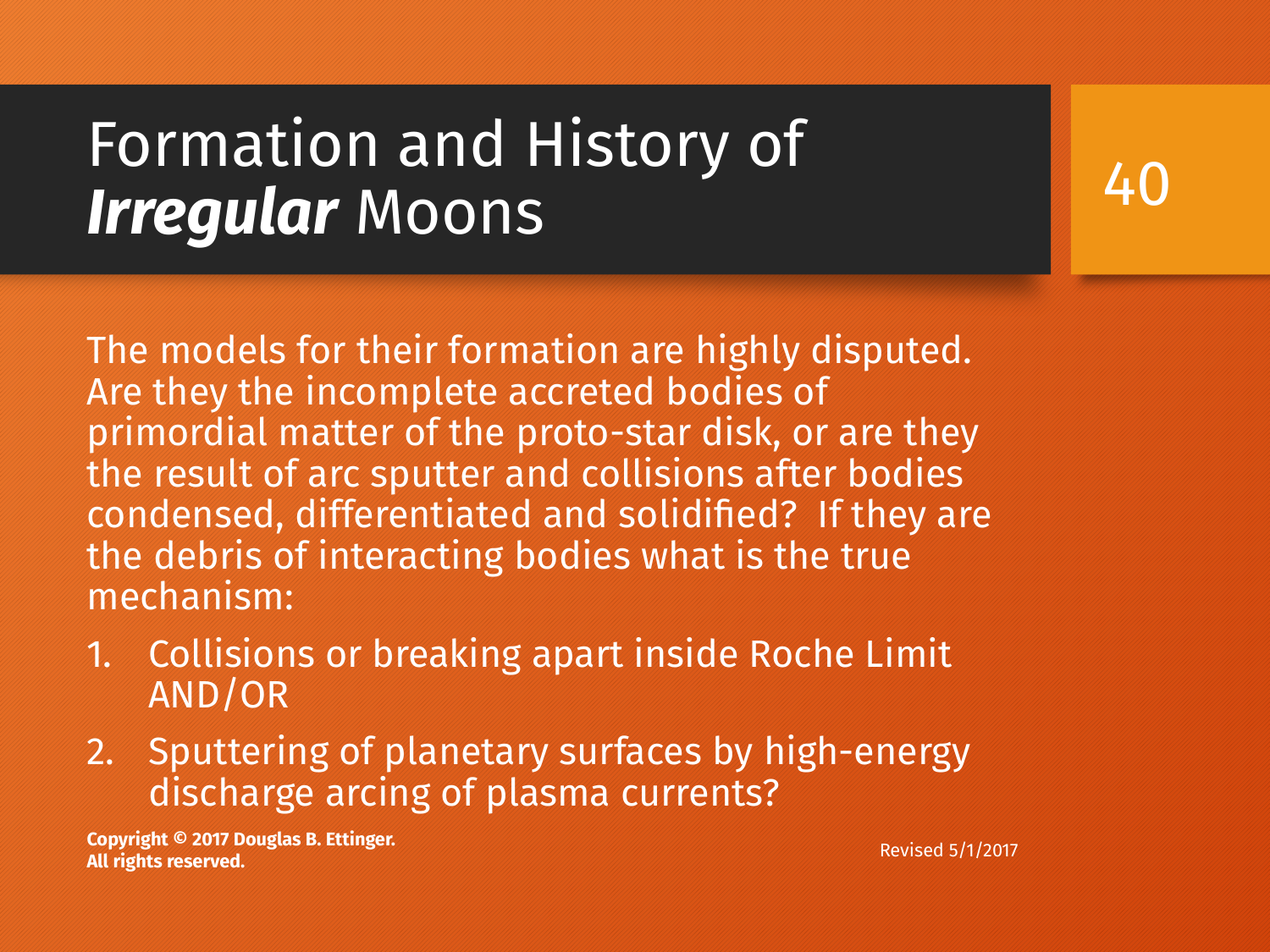

# Formation and History of Irregular Moons
40
The models for their formation are highly disputed.  Are they the incomplete accreted bodies of primordial matter of the proto-star disk, or are they the result of arc sputter and collisions after bodies condensed, differentiated and solidified?  If they are the debris of interacting bodies what is the true  mechanism:
Collisions or breaking apart inside Roche Limit
AND/OR
Sputtering of planetary surfaces by high-energy discharge arcing of plasma currents?
Revised 5/1/2017
Copyright © 2017 Douglas B. Ettinger.
All rights reserved.